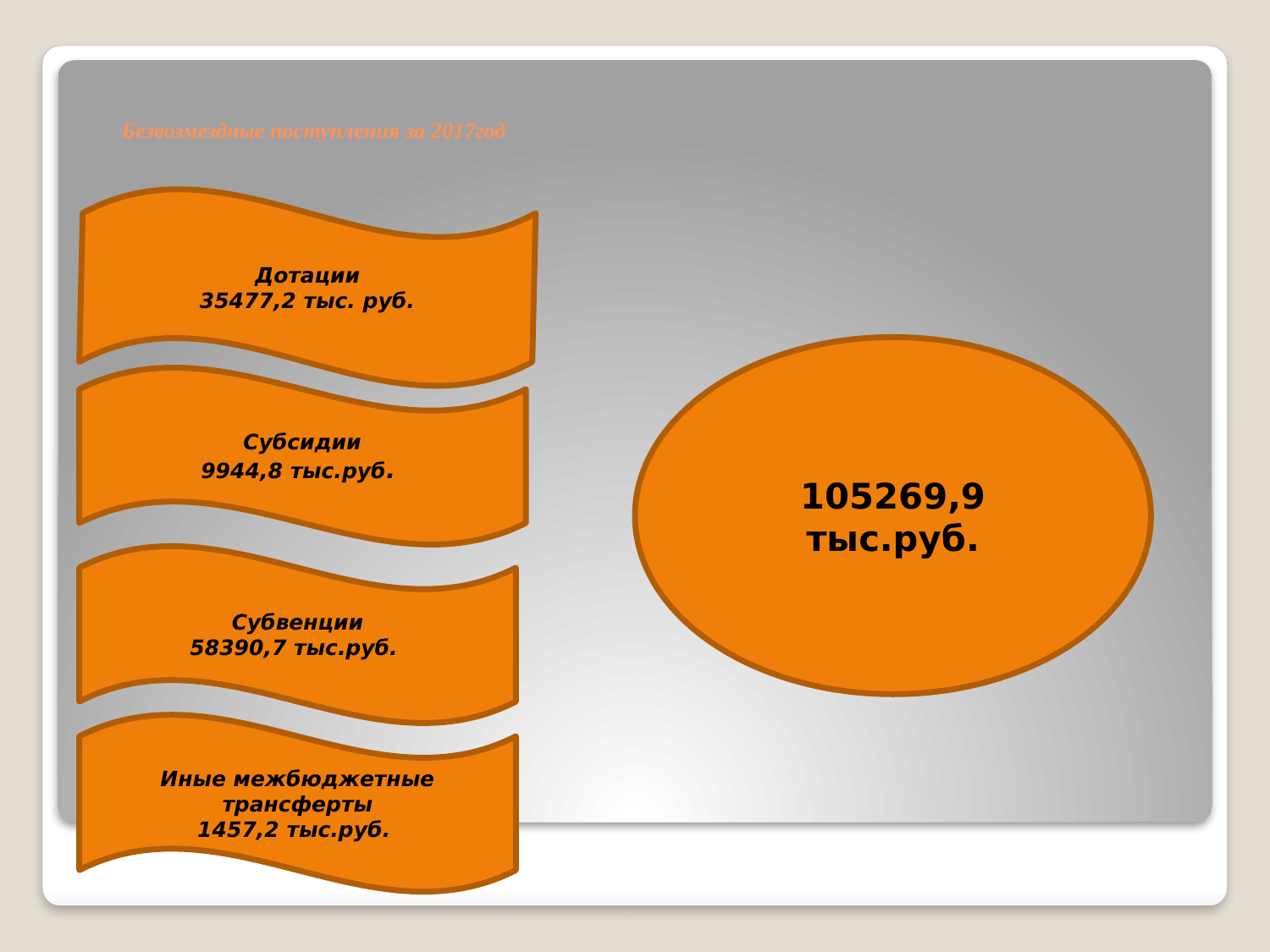

# Безвозмездные поступления за 2017год

Дотации
35477,2 тыс. руб.
105269,9
тыс.руб.
Субсидии
9944,8 тыс.руб.
Субвенции
58390,7 тыс.руб.
Иные межбюджетные трансферты
1457,2 тыс.руб.